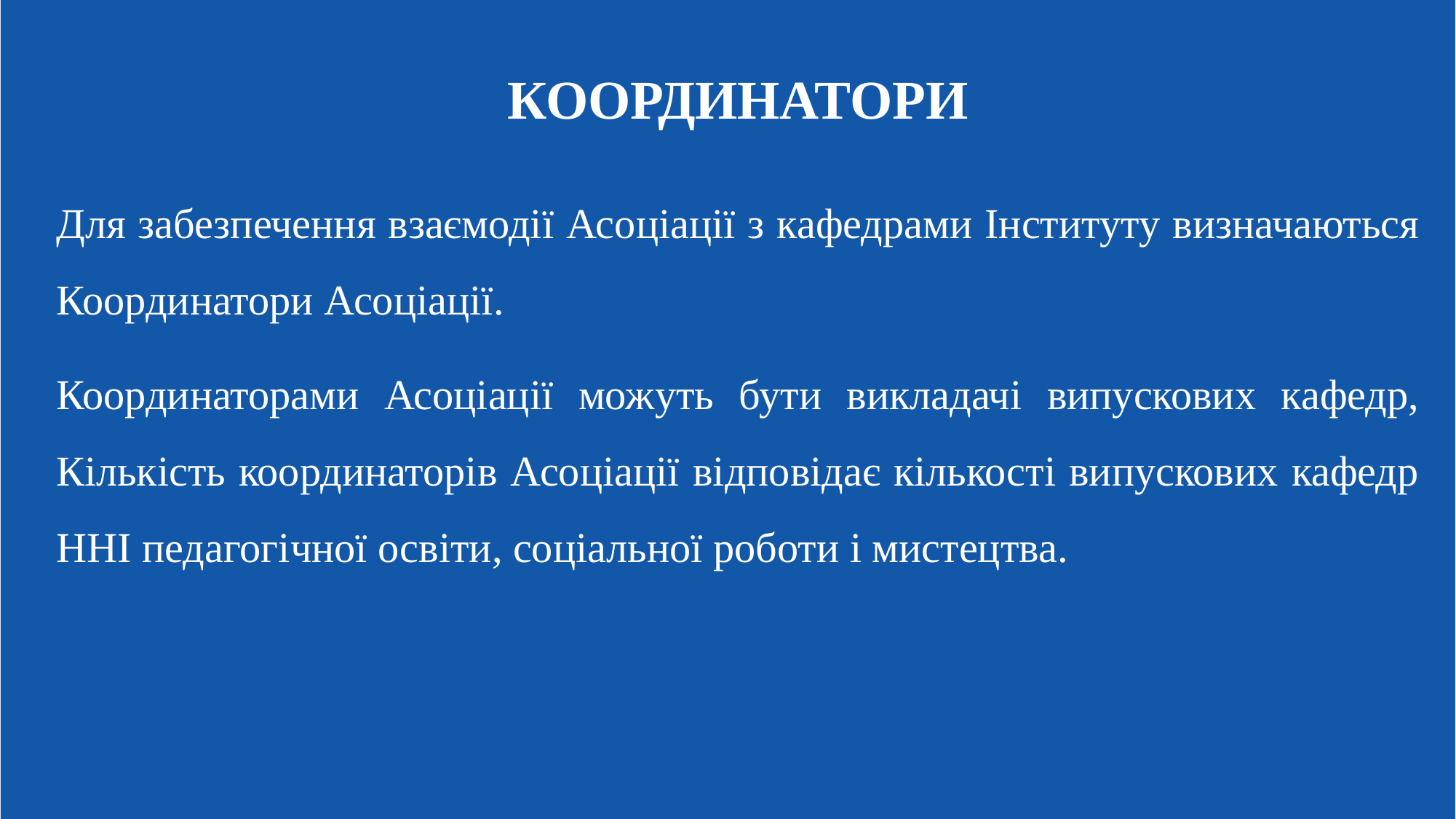

КООРДИНАТОРИ
Для забезпечення взаємодії Асоціації з кафедрами Інституту визначаються Координатори Асоціації.
Координаторами Асоціації можуть бути викладачі випускових кафедр, Кількість координаторів Асоцiацiї відповідає кількості випускових кафедр ННІ педагогічної освіти, соціальної роботи і мистецтва.